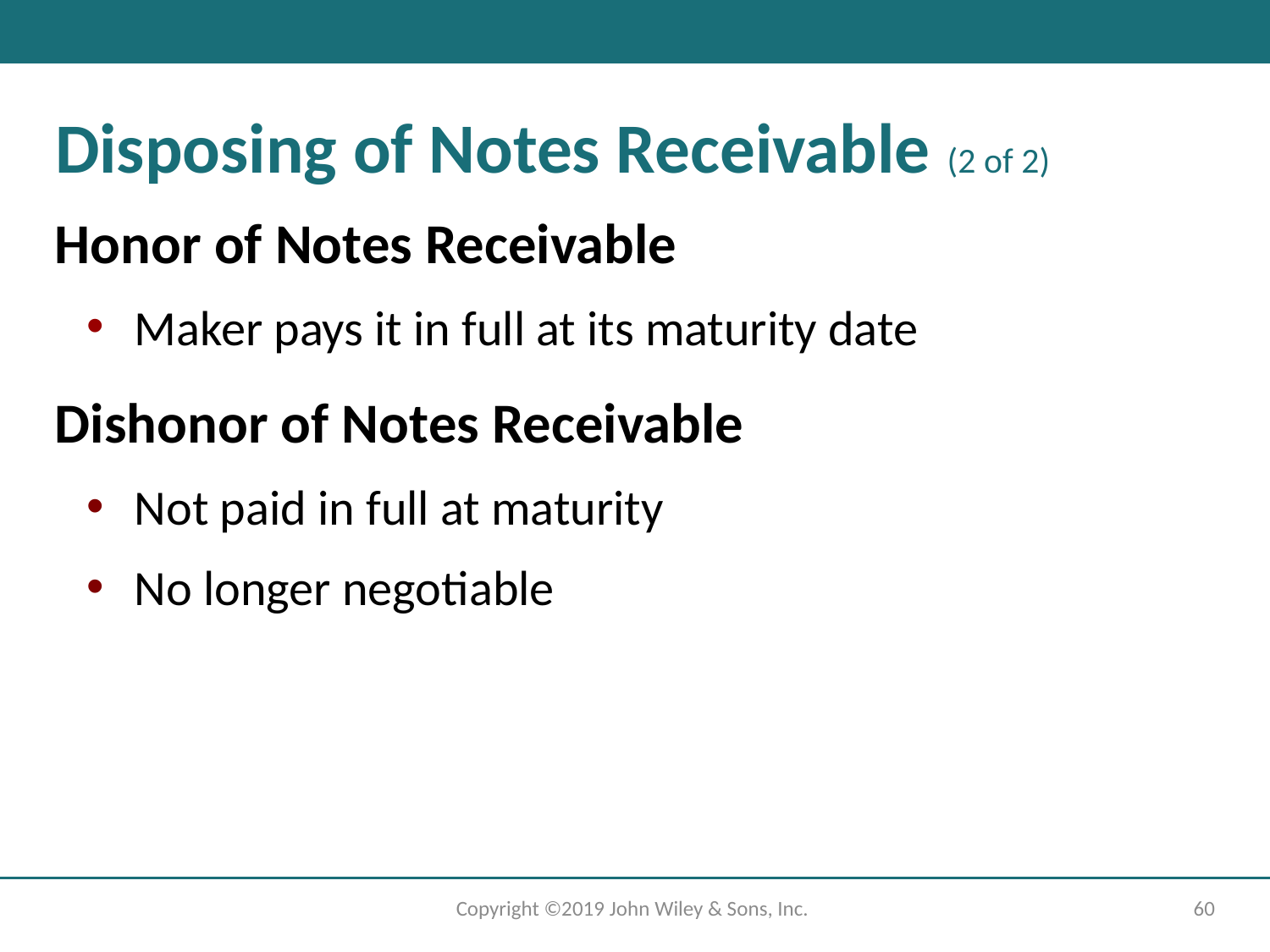

# Disposing of Notes Receivable (2 of 2)
Honor of Notes Receivable
Maker pays it in full at its maturity date
Dishonor of Notes Receivable
Not paid in full at maturity
No longer negotiable
Copyright ©2019 John Wiley & Sons, Inc.
60